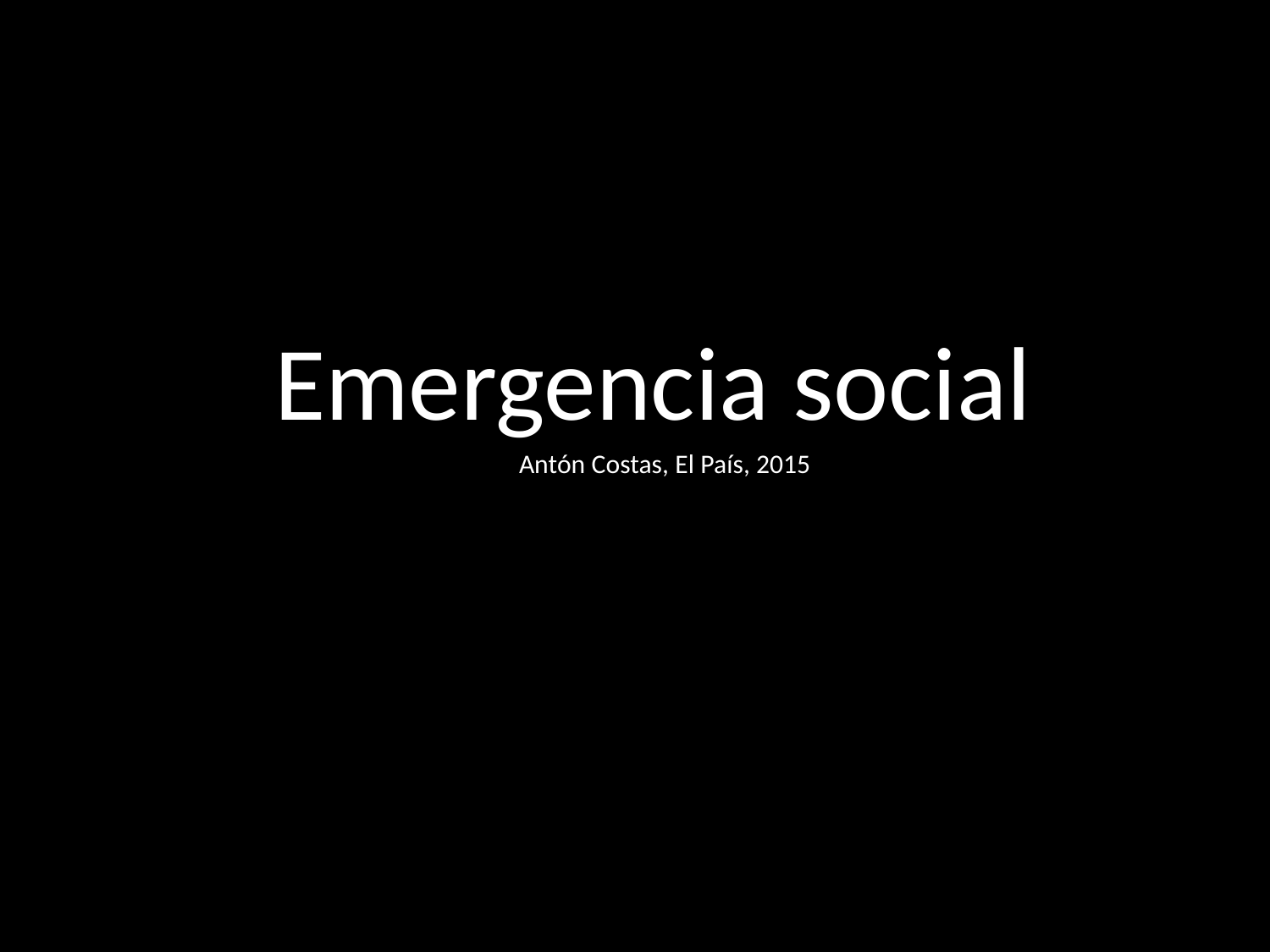

Emergencia social
Antón Costas, El País, 2015